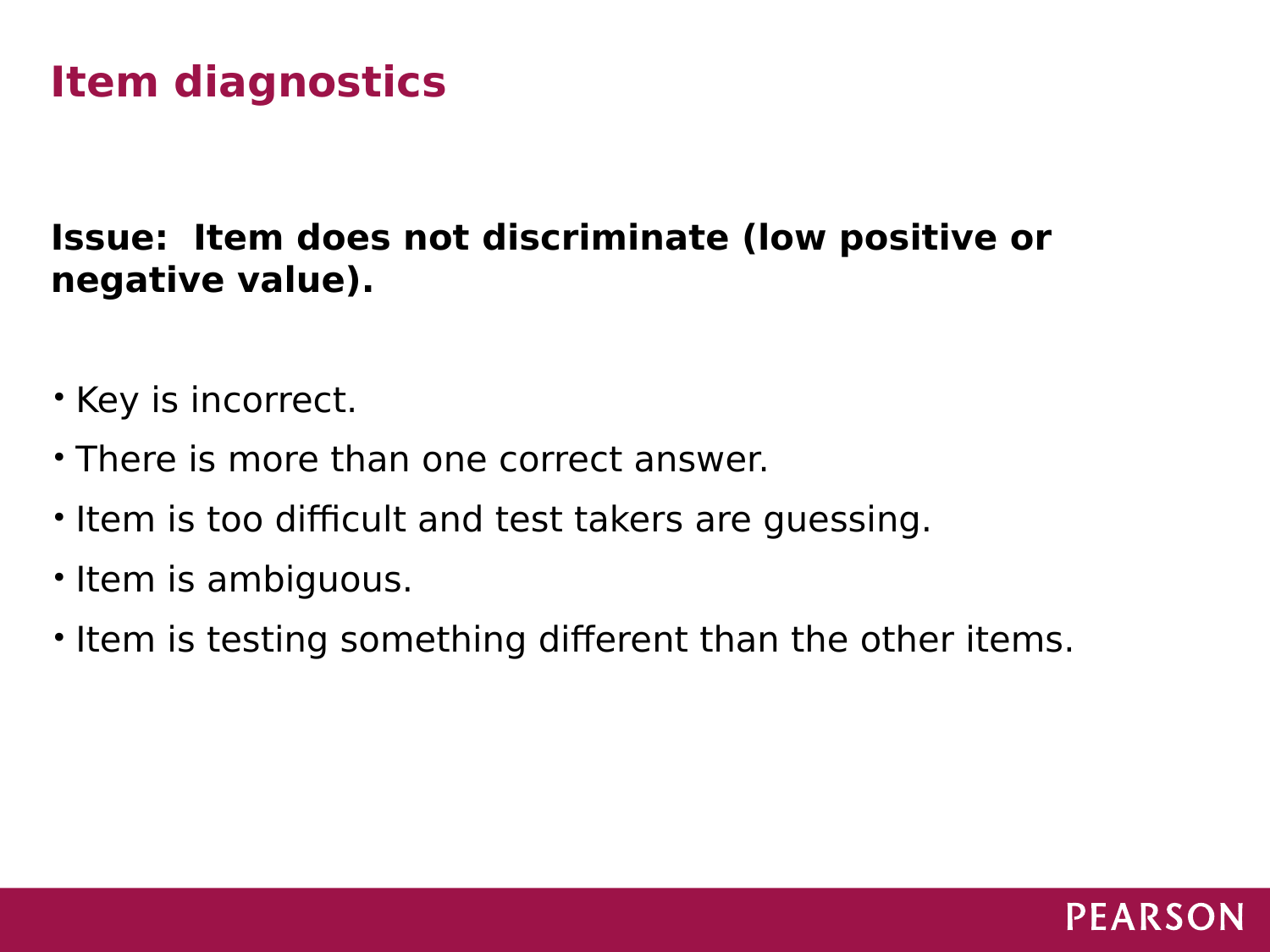

# Item diagnostics
Issue:  Item does not discriminate (low positive or negative value).

Key is incorrect.
There is more than one correct answer.
Item is too difficult and test takers are guessing.
Item is ambiguous.
Item is testing something different than the other items.